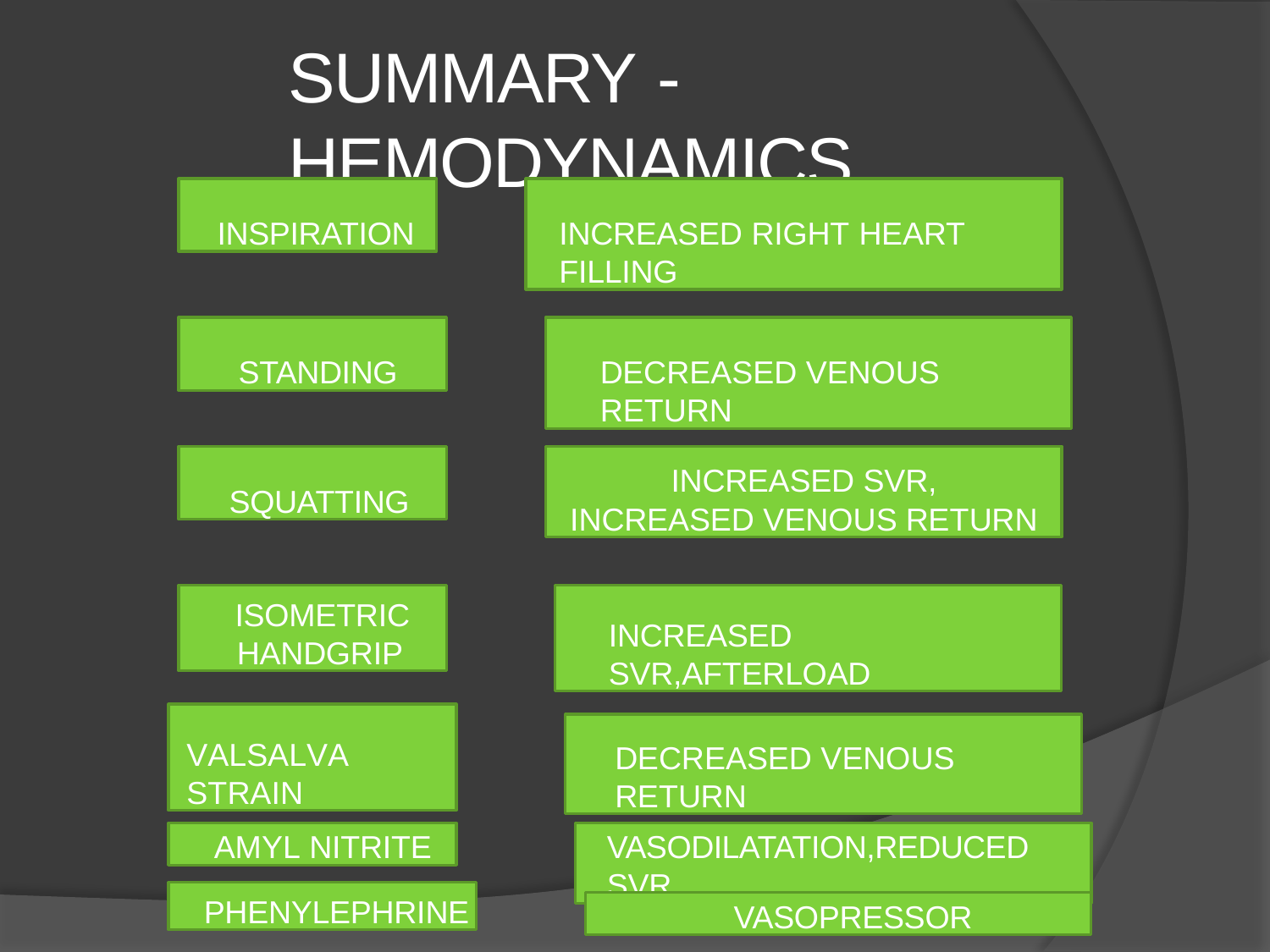

# SUMMARY - HEMODYNAMICS

INSPIRATION

INCREASED RIGHT HEART FILLING

STANDING

DECREASED VENOUS RETURN

SQUATTING
INCREASED SVR,
INCREASED VENOUS RETURN
ISOMETRIC
HANDGRIP

INCREASED SVR,AFTERLOAD

VALSALVA STRAIN
DECREASED VENOUS RETURN
AMYL NITRITE
VASODILATATION,REDUCED SVR
PHENYLEPHRINE
VASOPRESSOR